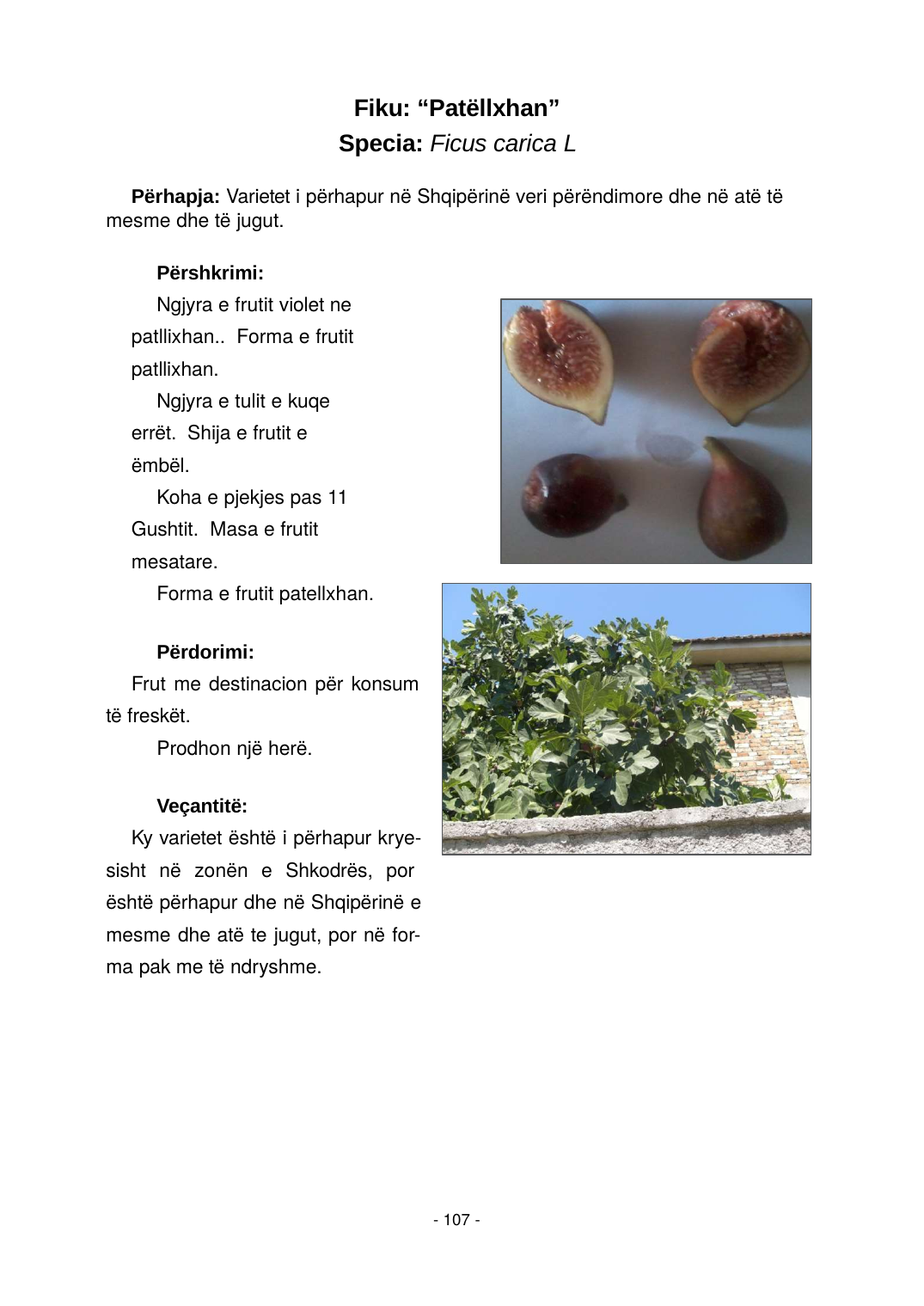

Fiku: “Patëllxhan”  Specia: Ficus carica L

Përhapja: Varietet i përhapur në Shqipërinë veri përëndimore dhe në atë të  mesme dhe të jugut.

Përshkrimi:
Ngjyra e frutit violet ne patllixhan..  Forma e frutit patllixhan.
Ngjyra e tulit e kuqe errët.  Shija e frutit e ëmbël.
Koha e pjekjes pas 11 Gushtit.  Masa e frutit mesatare.
Forma e frutit patellxhan.

Përdorimi:
Frut me destinacion për konsum  të freskët.
Prodhon një herë.

Veçantitë:
Ky varietet është i përhapur krye-  sisht në zonën e Shkodrës, por  është përhapur dhe në Shqipërinë e  mesme dhe atë te jugut, por në for-  ma pak me të ndryshme.

- 107 -